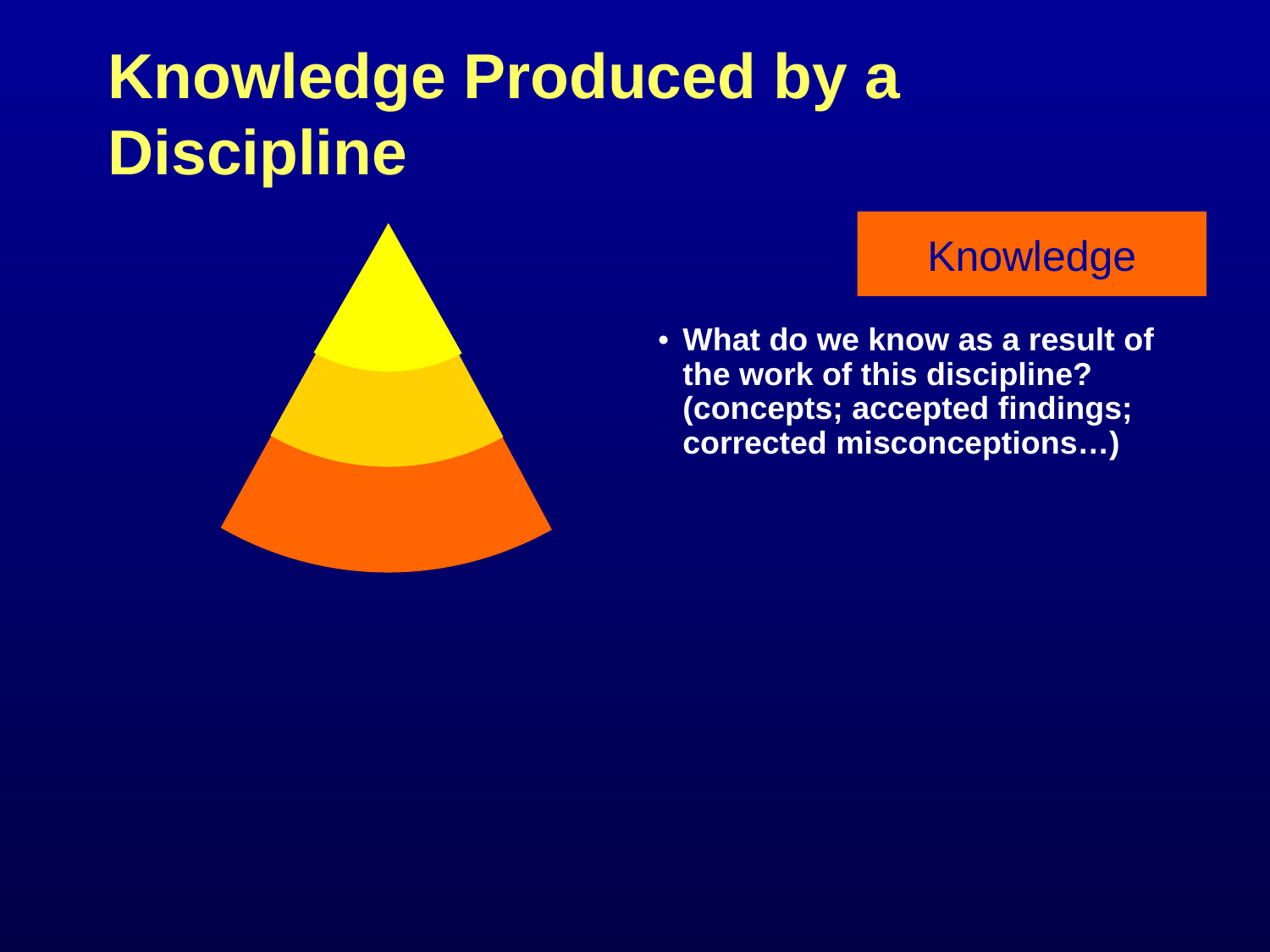

# Knowledge Produced by a Discipline
Knowledge

What do we know as a result of the work of this discipline? (concepts; accepted findings; corrected misconceptions…)